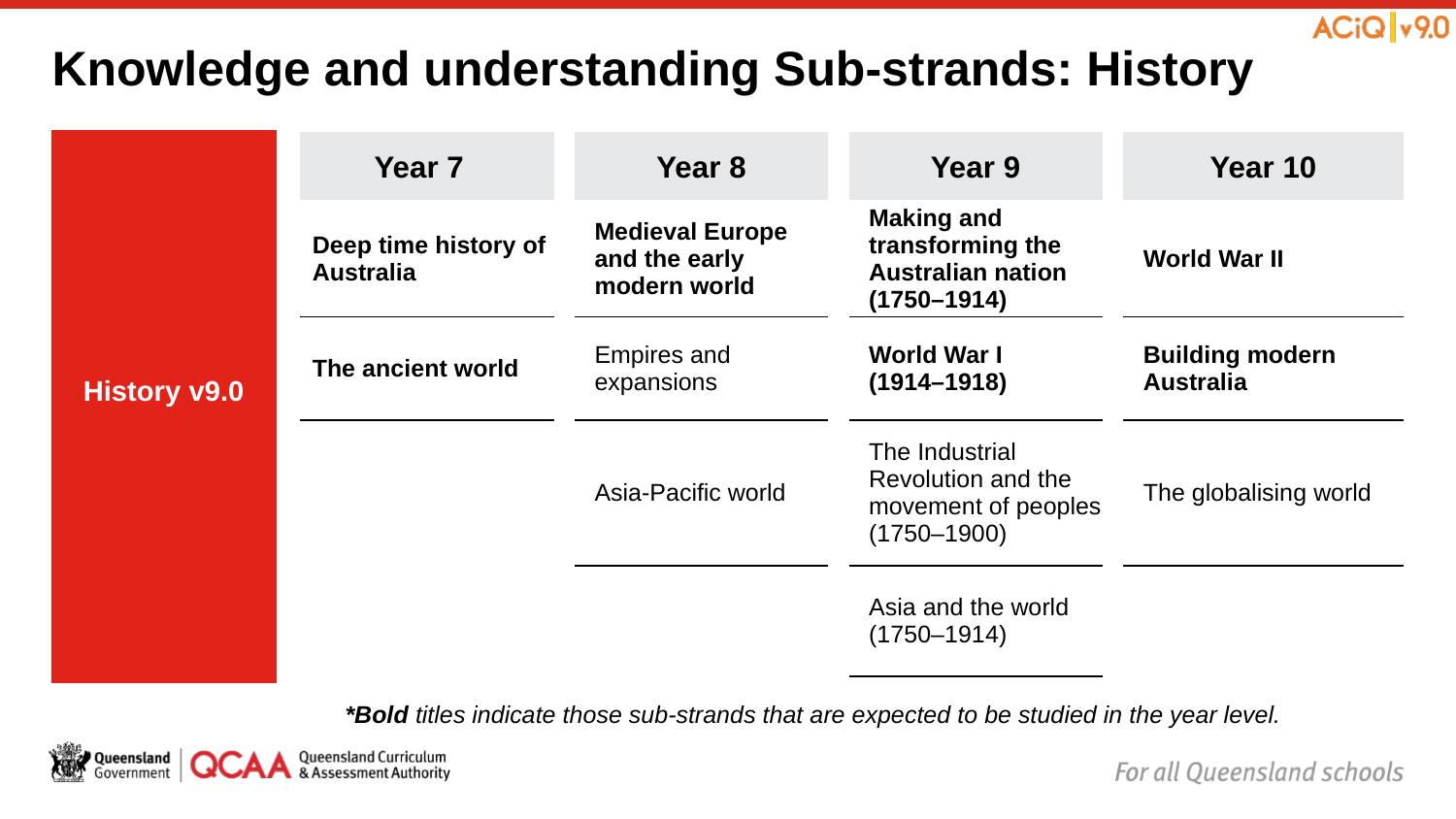

# Knowledge and understanding Sub-strands: History

History v9.0
| Year 7 |  | Year 8 |  | Year 9 |  | Year 10 |
| --- | --- | --- | --- | --- | --- | --- |
| Deep time history of Australia |  | Medieval Europe and the early modern world |  | Making and transforming the Australian nation (1750–1914) |  | World War II |
| The ancient world |  | Empires and expansions |  | World War I (1914–1918) |  | Building modern Australia |
|  |  | Asia-Pacific world |  | The Industrial Revolution and the movement of peoples (1750–1900) |  | The globalising world |
|  |  |  |  | Asia and the world (1750–1914) |  |  |
*Bold titles indicate those sub-strands that are expected to be studied in the year level.